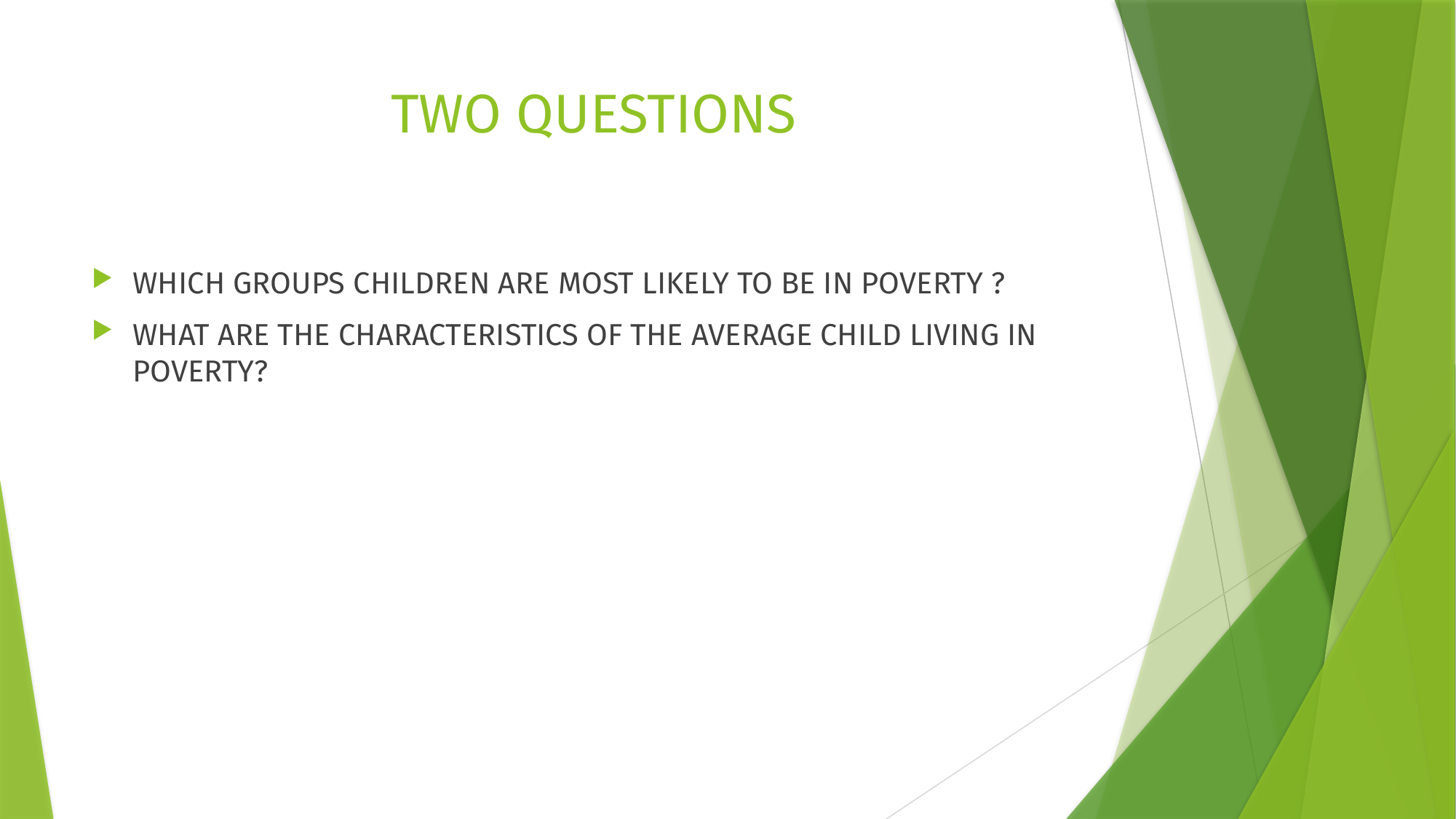

# TWO QUESTIONS
WHICH GROUPS CHILDREN ARE MOST LIKELY TO BE IN POVERTY ?
WHAT ARE THE CHARACTERISTICS OF THE AVERAGE CHILD LIVING IN POVERTY?